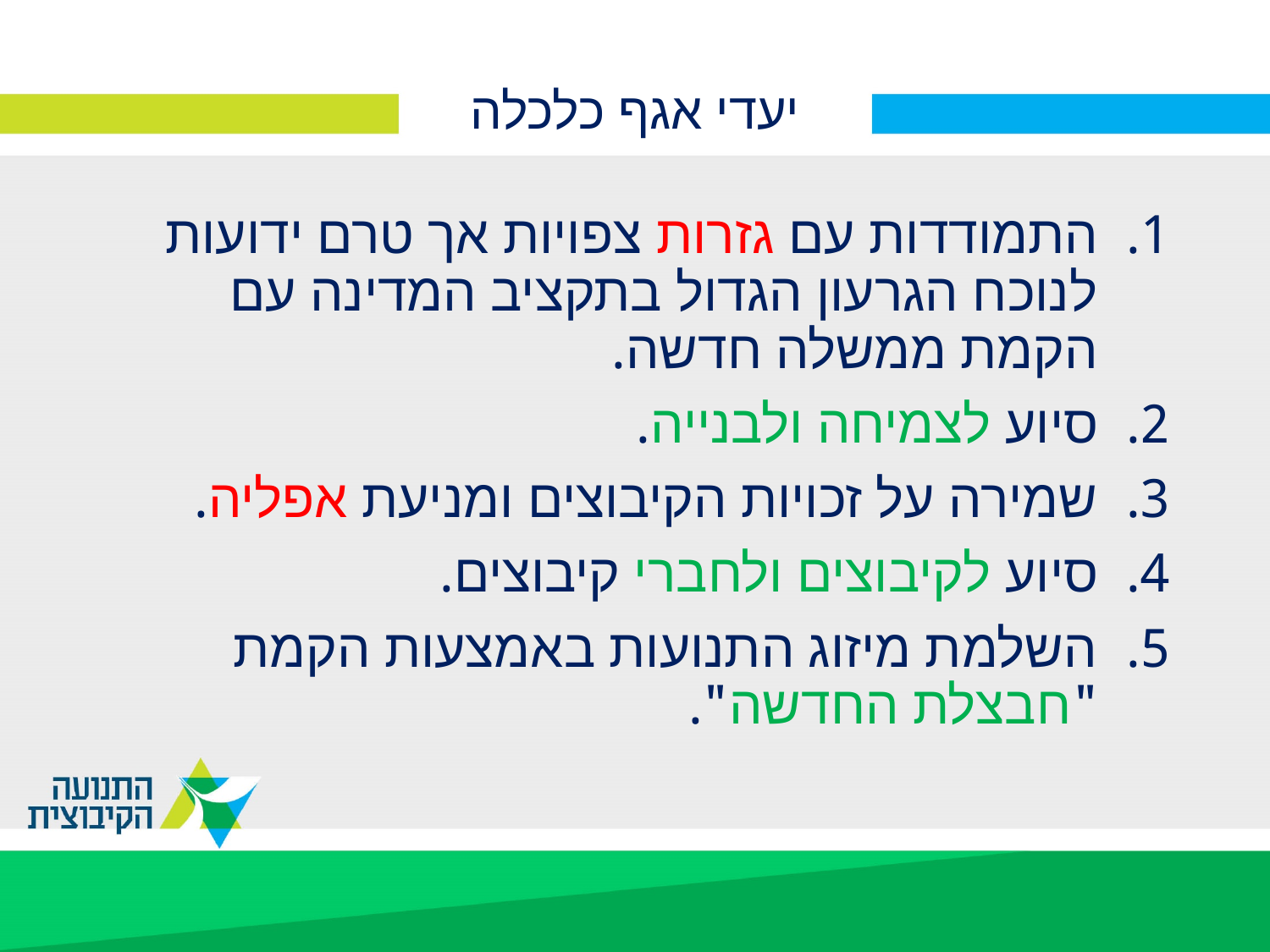

# יעדי אגף כלכלה
התמודדות עם גזרות צפויות אך טרם ידועות לנוכח הגרעון הגדול בתקציב המדינה עם  הקמת ממשלה חדשה.
סיוע לצמיחה ולבנייה.
שמירה על זכויות הקיבוצים ומניעת אפליה.
סיוע לקיבוצים ולחברי קיבוצים.
השלמת מיזוג התנועות באמצעות הקמת "חבצלת החדשה".